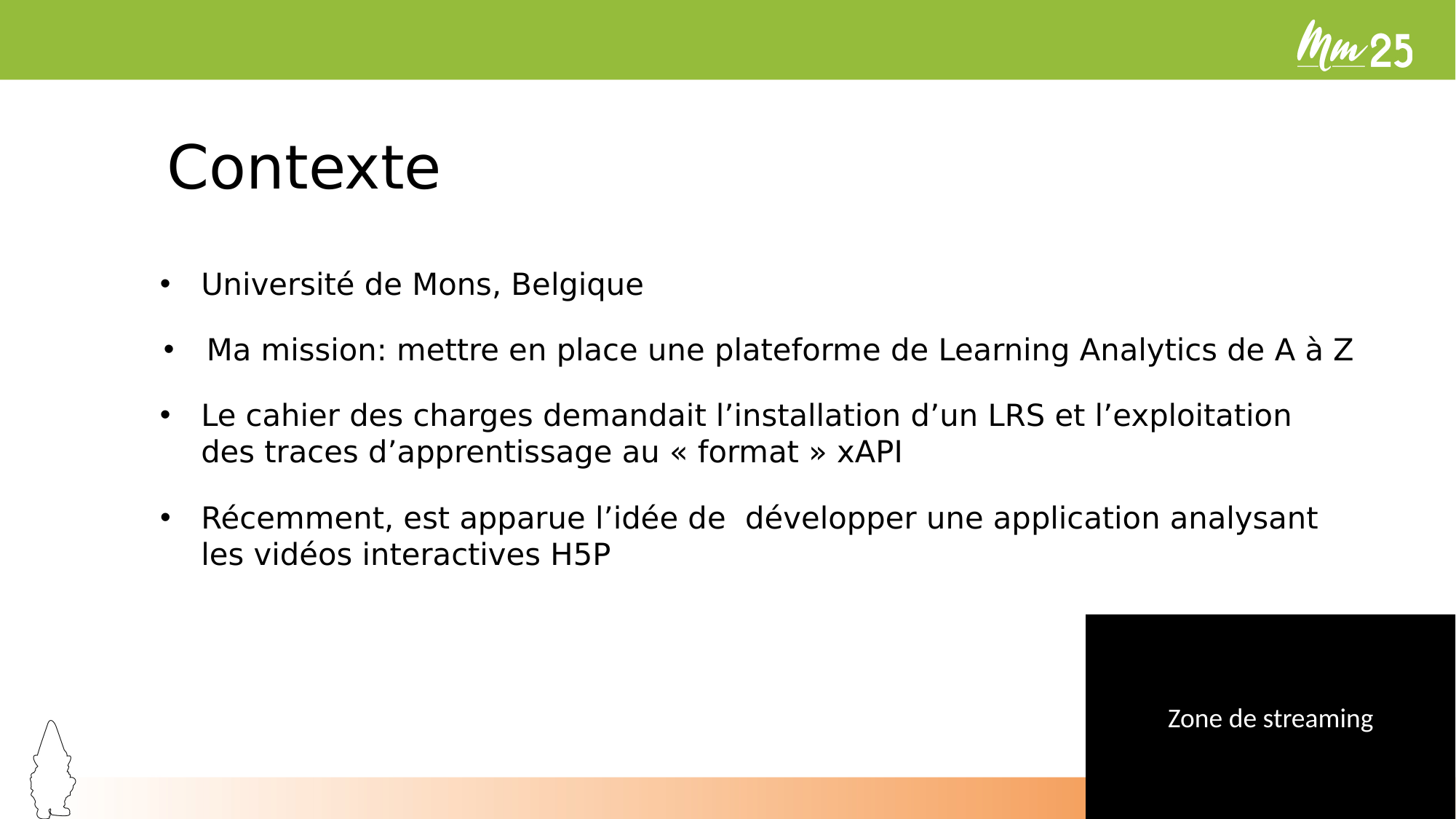

# Contexte
Université de Mons, Belgique
Ma mission: mettre en place une plateforme de Learning Analytics de A à Z
Le cahier des charges demandait l’installation d’un LRS et l’exploitation des traces d’apprentissage au « format » xAPI
Récemment, est apparue l’idée de  développer une application analysant les vidéos interactives H5P